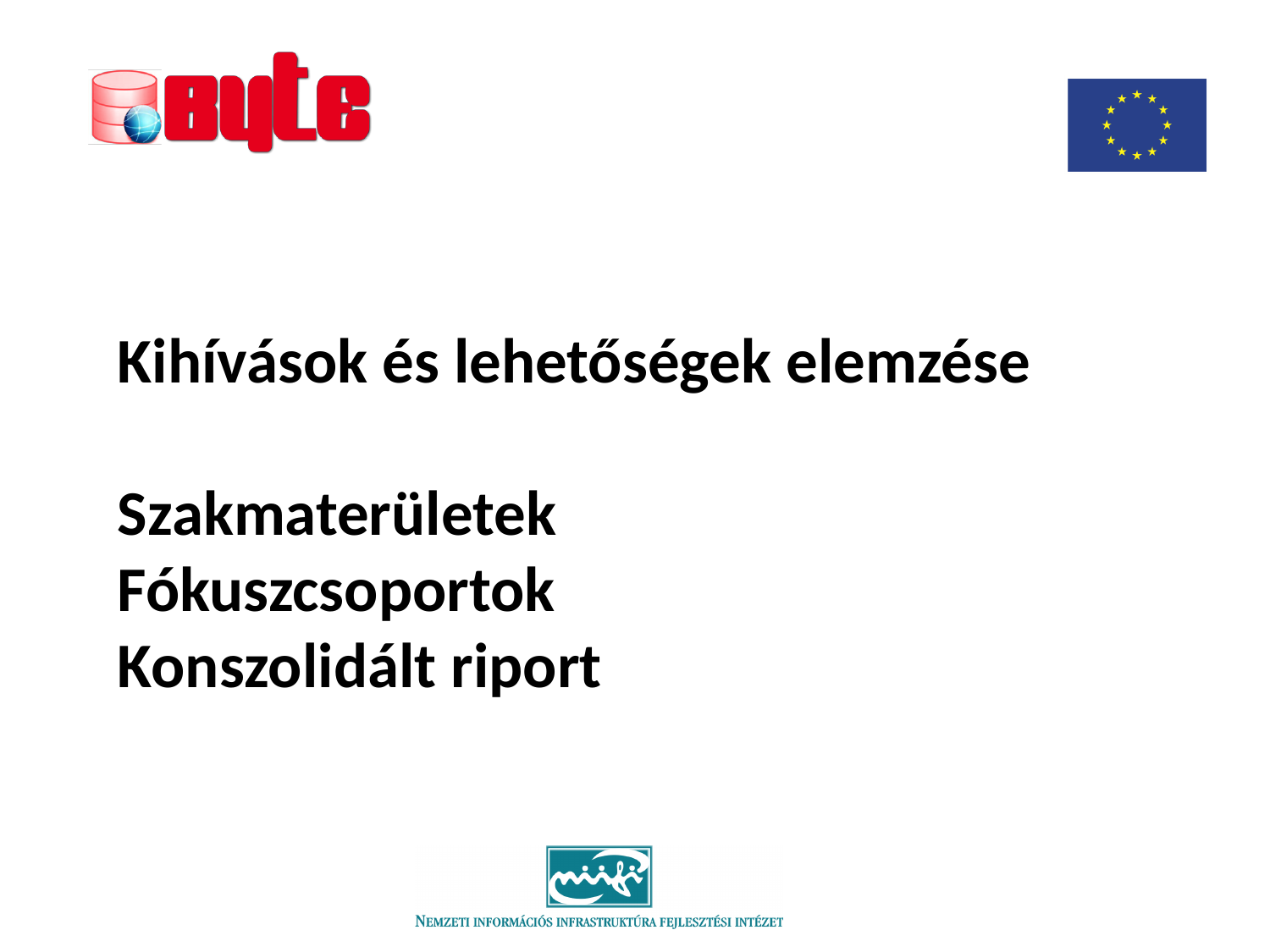

# Kihívások és lehetőségek elemzése Szakmaterületek Fókuszcsoportok Konszolidált riport